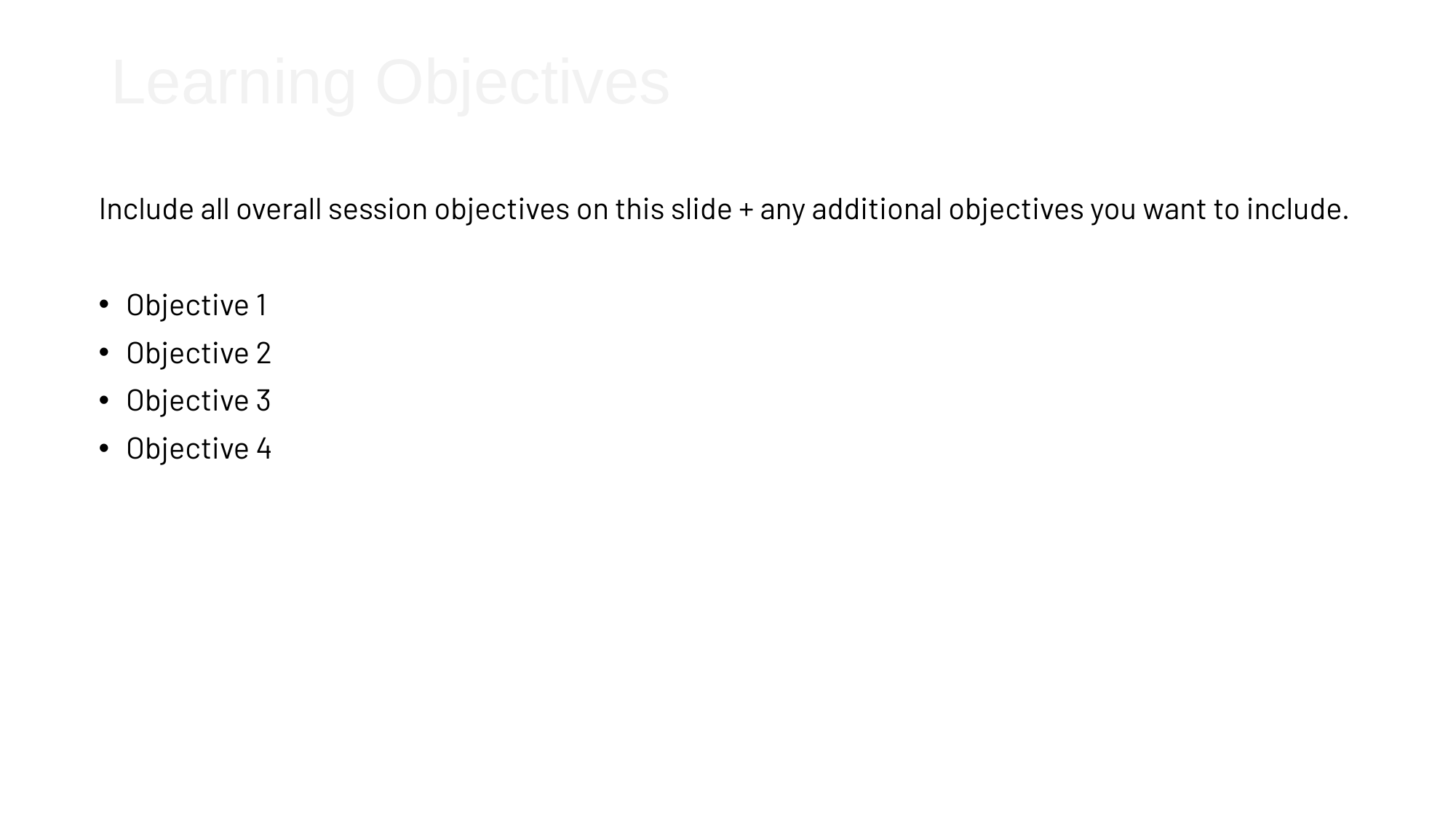

# Learning Objectives
Include all overall session objectives on this slide + any additional objectives you want to include.

Objective 1
Objective 2
Objective 3
Objective 4